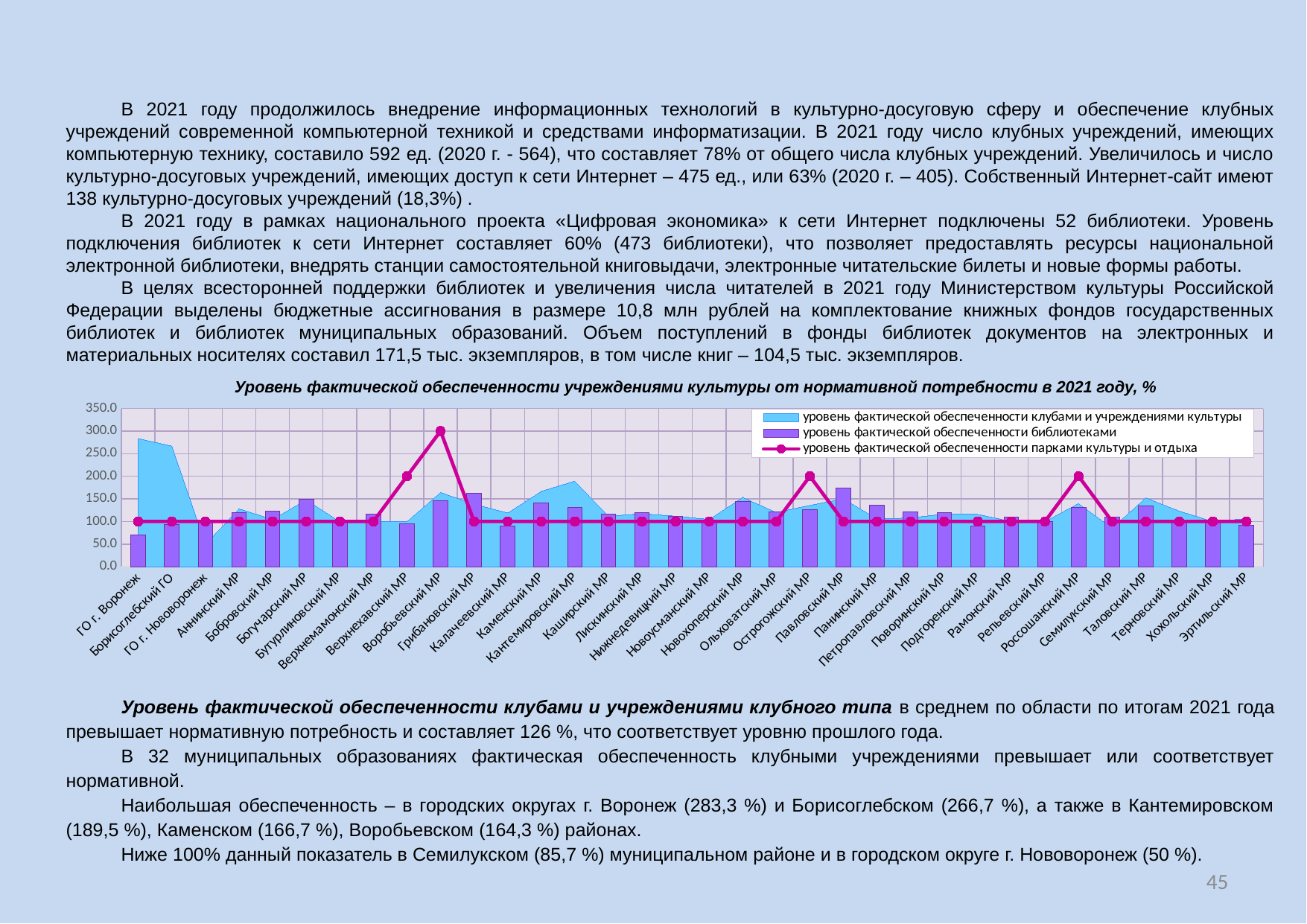

В 2021 году продолжилось внедрение информационных технологий в культурно-досуговую сферу и обеспечение клубных учреждений современной компьютерной техникой и средствами информатизации. В 2021 году число клубных учреждений, имеющих компьютерную технику, составило 592 ед. (2020 г. - 564), что составляет 78% от общего числа клубных учреждений. Увеличилось и число культурно-досуговых учреждений, имеющих доступ к сети Интернет – 475 ед., или 63% (2020 г. – 405). Собственный Интернет-сайт имеют 138 культурно-досуговых учреждений (18,3%) .
В 2021 году в рамках национального проекта «Цифровая экономика» к сети Интернет подключены 52 библиотеки. Уровень подключения библиотек к сети Интернет составляет 60% (473 библиотеки), что позволяет предоставлять ресурсы национальной электронной библиотеки, внедрять станции самостоятельной книговыдачи, электронные читательские билеты и новые формы работы.
В целях всесторонней поддержки библиотек и увеличения числа читателей в 2021 году Министерством культуры Российской Федерации выделены бюджетные ассигнования в размере 10,8 млн рублей на комплектование книжных фондов государственных библиотек и библиотек муниципальных образований. Объем поступлений в фонды библиотек документов на электронных и материальных носителях составил 171,5 тыс. экземпляров, в том числе книг – 104,5 тыс. экземпляров.

[unsupported chart]

Уровень фактической обеспеченности учреждениями культуры от нормативной потребности в 2021 году, %
Уровень фактической обеспеченности клубами и учреждениями клубного типа в среднем по области по итогам 2021 года превышает нормативную потребность и составляет 126 %, что соответствует уровню прошлого года.
В 32 муниципальных образованиях фактическая обеспеченность клубными учреждениями превышает или соответствует нормативной.
Наибольшая обеспеченность – в городских округах г. Воронеж (283,3 %) и Борисоглебском (266,7 %), а также в Кантемировском (189,5 %), Каменском (166,7 %), Воробьевском (164,3 %) районах.
Ниже 100% данный показатель в Семилукском (85,7 %) муниципальном районе и в городском округе г. Нововоронеж (50 %).

45